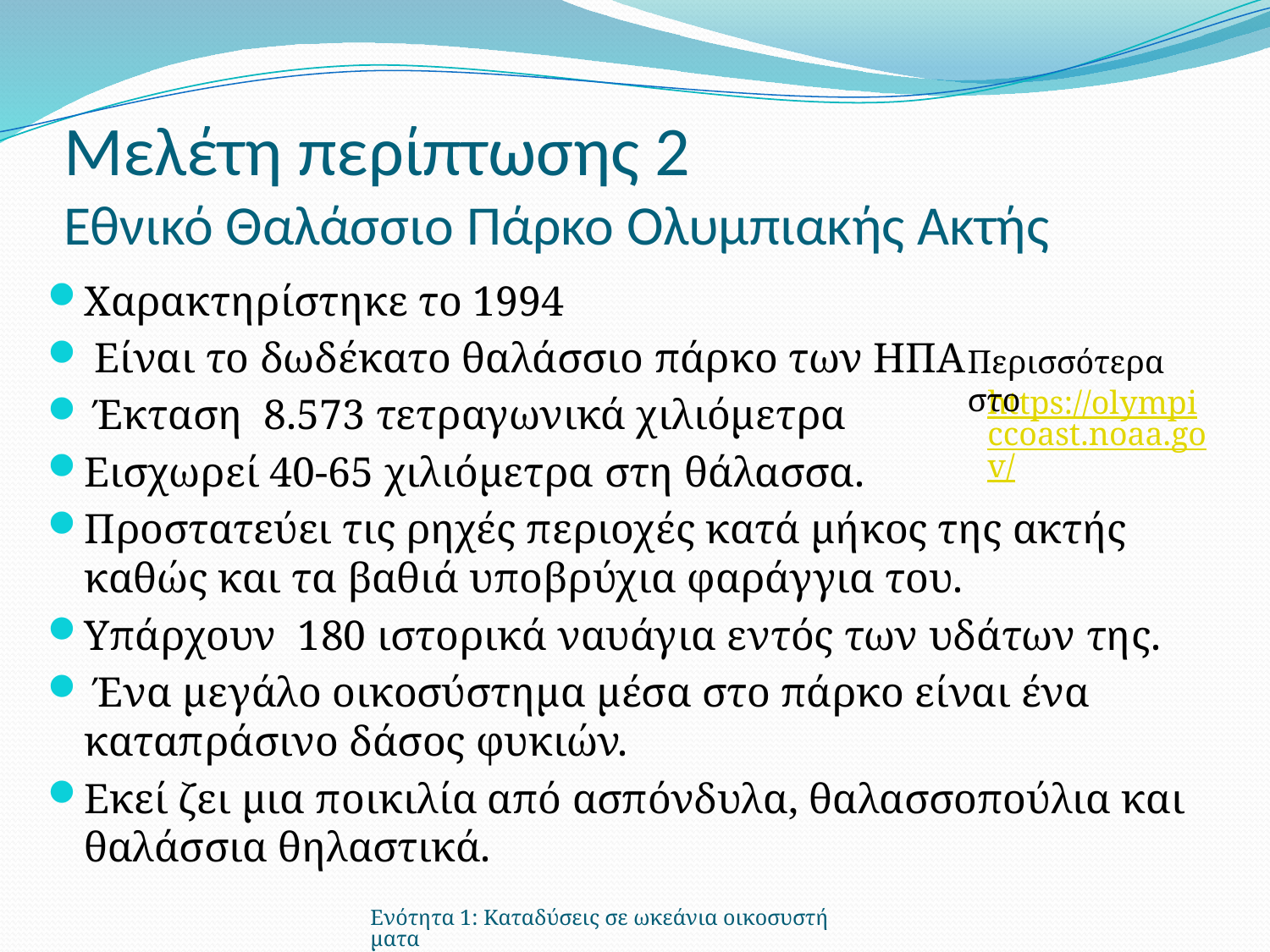

# Μελέτη περίπτωσης 2 Εθνικό Θαλάσσιο Πάρκο Ολυμπιακής Ακτής
Χαρακτηρίστηκε το 1994
 Είναι το δωδέκατο θαλάσσιο πάρκο των ΗΠΑ
 Έκταση  8.573 τετραγωνικά χιλιόμετρα
Εισχωρεί 40-65 χιλιόμετρα στη θάλασσα.
Προστατεύει τις ρηχές περιοχές κατά μήκος της ακτής καθώς και τα βαθιά υποβρύχια φαράγγια του.
Υπάρχουν  180 ιστορικά ναυάγια εντός των υδάτων της.
 Ένα μεγάλο οικοσύστημα μέσα στο πάρκο είναι ένα καταπράσινο δάσος φυκιών.
Εκεί ζει μια ποικιλία από ασπόνδυλα, θαλασσοπούλια και θαλάσσια θηλαστικά.

Περισσότερα στο
https://olympiccoast.noaa.gov/
Ενότητα 1: Καταδύσεις σε ωκεάνια οικοσυστήματα